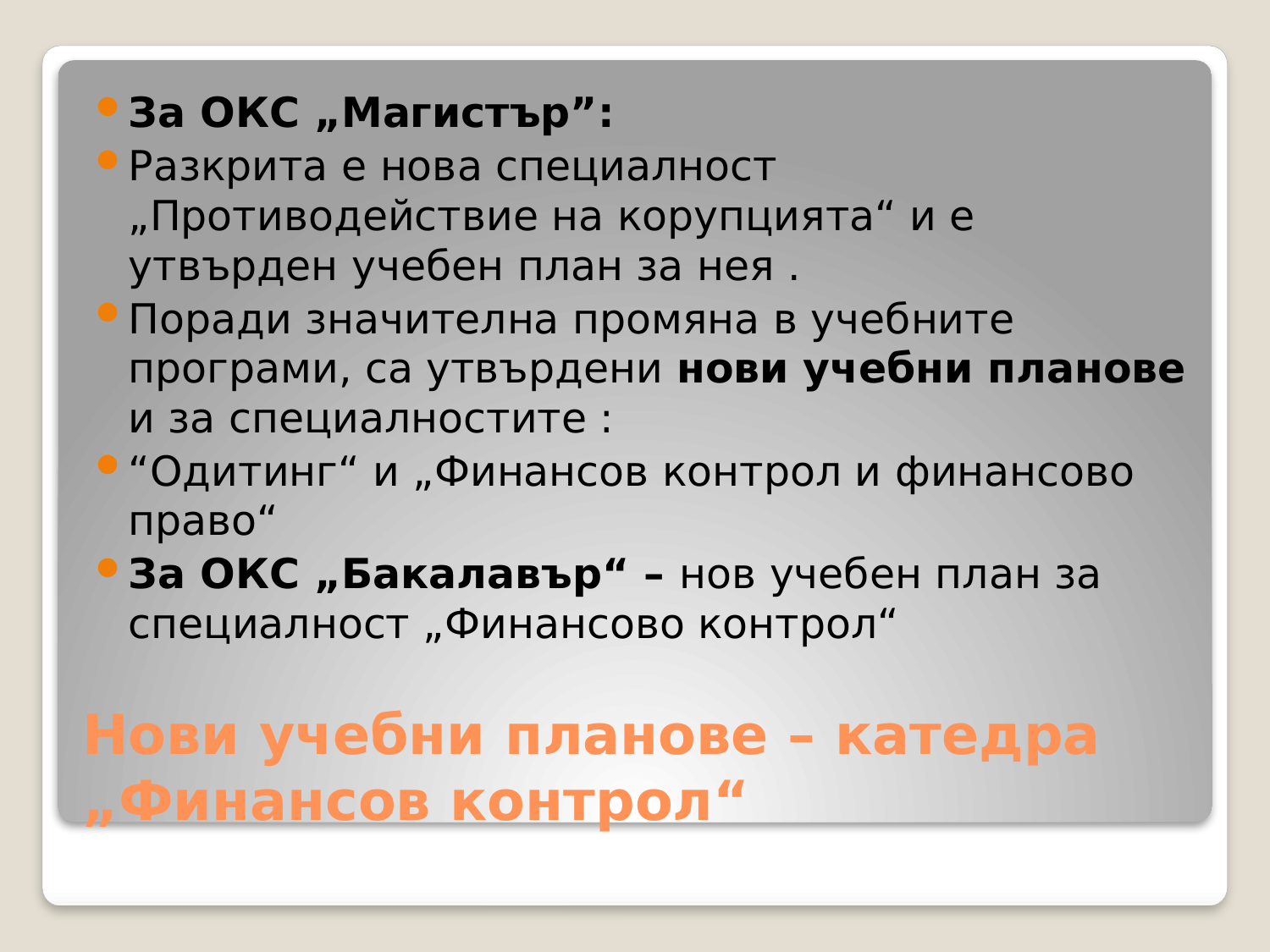

За ОКС „Магистър”:
Разкрита е нова специалност „Противодействие на корупцията“ и е утвърден учебен план за нея .
Поради значителна промяна в учебните програми, са утвърдени нови учебни планове и за специалностите :
“Одитинг“ и „Финансов контрол и финансово право“
За ОКС „Бакалавър“ – нов учебен план за специалност „Финансово контрол“

# Нови учебни планове – катедра „Финансов контрол“